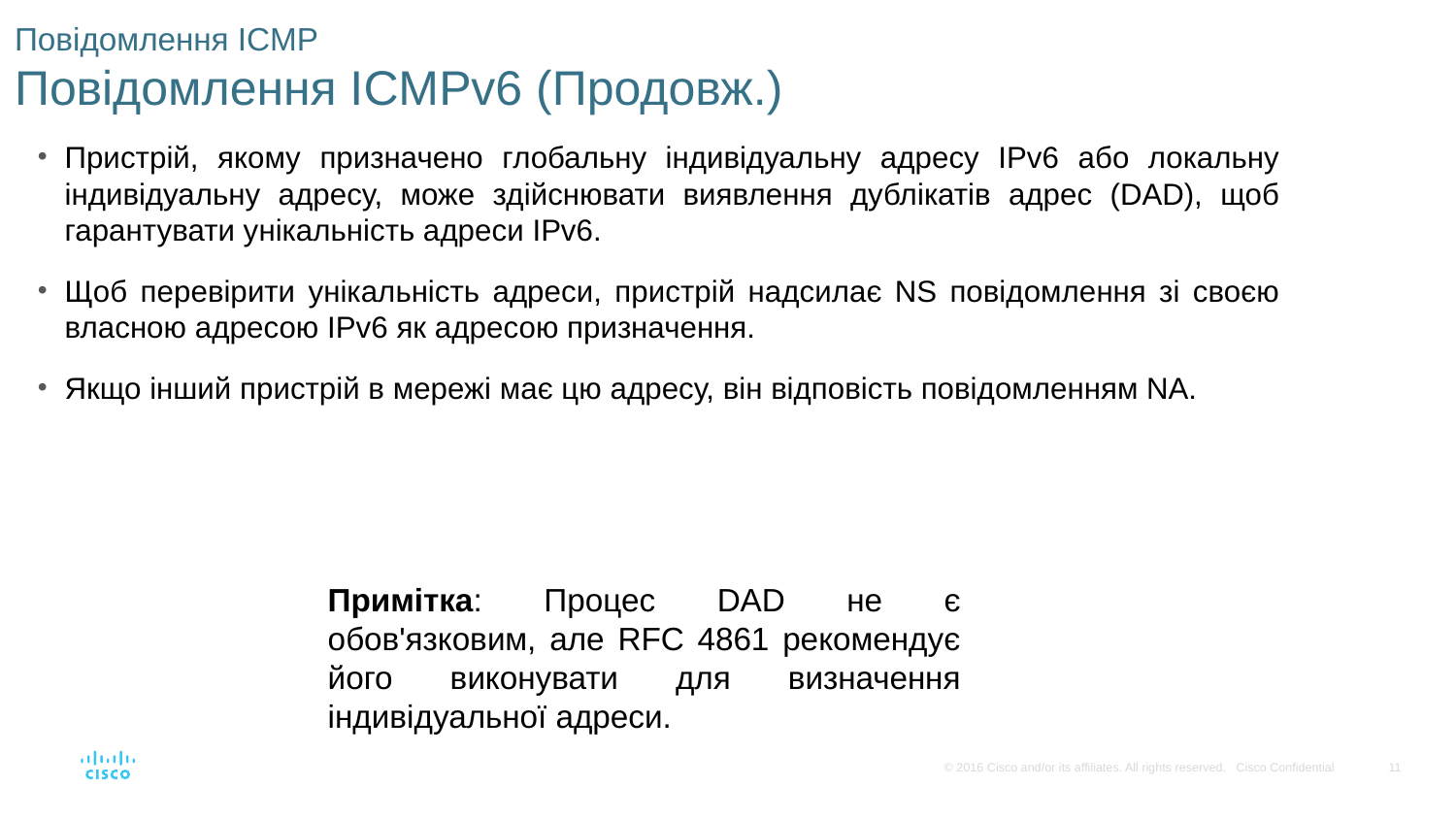

# Повідомлення ICMP Повідомлення ICMPv6 (Продовж.)
Пристрій, якому призначено глобальну індивідуальну адресу IPv6 або локальну індивідуальну адресу, може здійснювати виявлення дублікатів адрес (DAD), щоб гарантувати унікальність адреси IPv6.
Щоб перевірити унікальність адреси, пристрій надсилає NS повідомлення зі своєю власною адресою IPv6 як адресою призначення.
Якщо інший пристрій в мережі має цю адресу, він відповість повідомленням NA.
Примітка: Процес DAD не є обов'язковим, але RFC 4861 рекомендує його виконувати для визначення індивідуальної адреси.